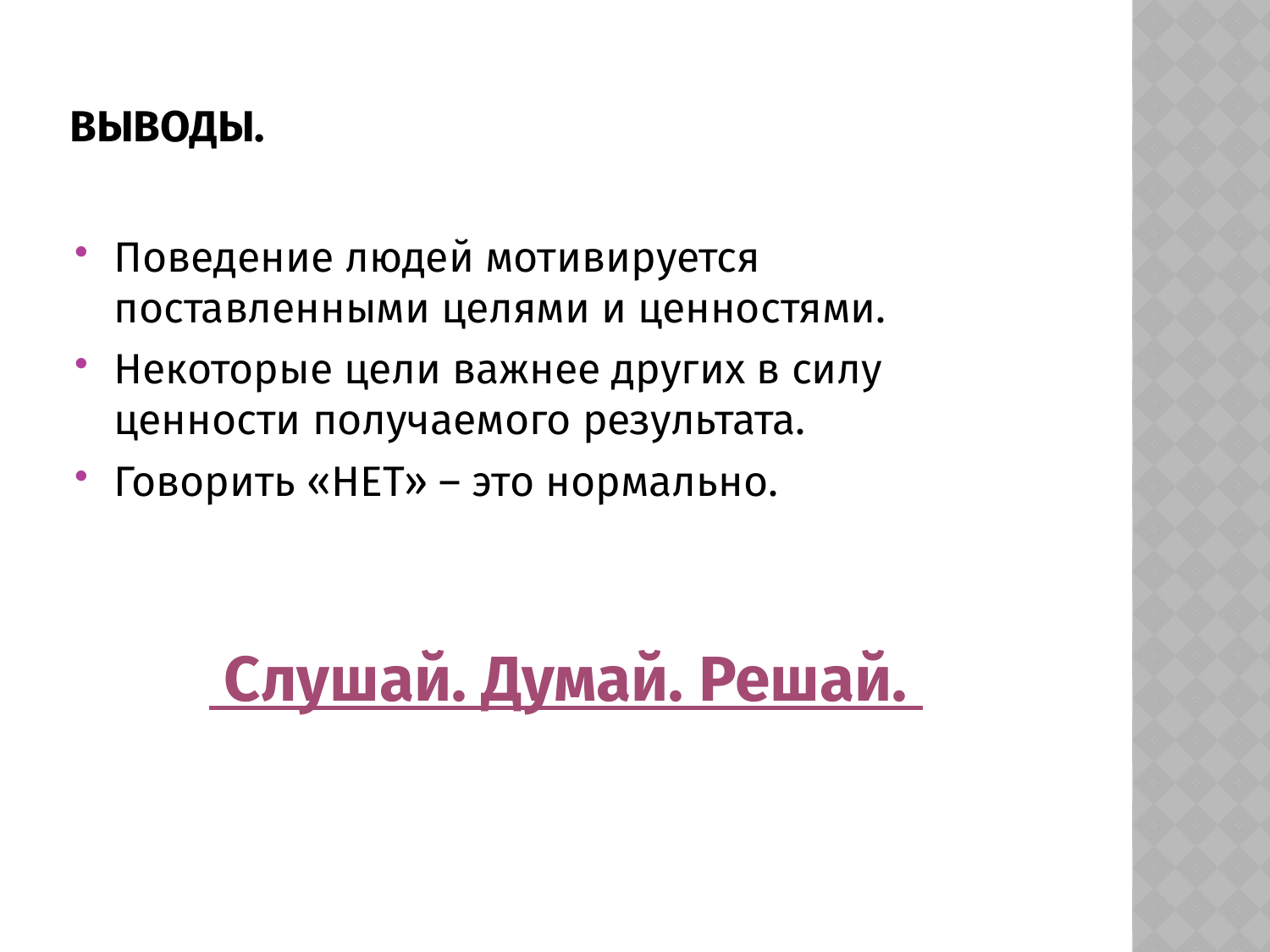

# Выводы.
Поведение людей мотивируется поставленными целями и ценностями.
Некоторые цели важнее других в силу ценности получаемого результата.
Говорить «НЕТ» – это нормально.

 Слушай. Думай. Решай.